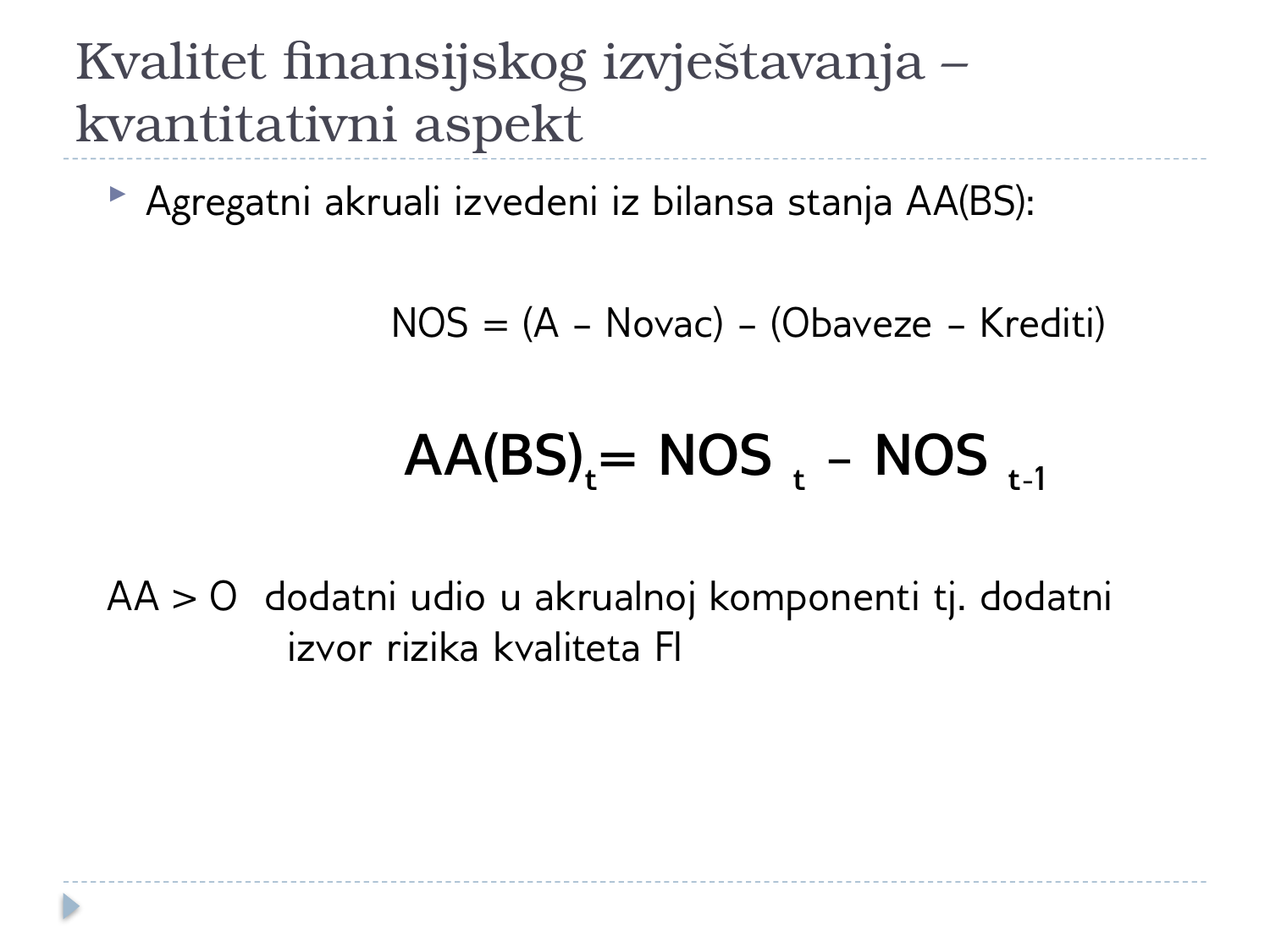

# Kvalitet finansijskog izvještavanja – kvantitativni aspekt
Agregatni akruali izvedeni iz bilansa stanja AA(BS):

                      NOS = (A – Novac) – (Obaveze – Krediti)

                       AA(BS)t= NOS t – NOS t-1

AA > O  dodatni udio u akrualnoj komponenti tj. dodatni
           izvor rizika kvaliteta FI